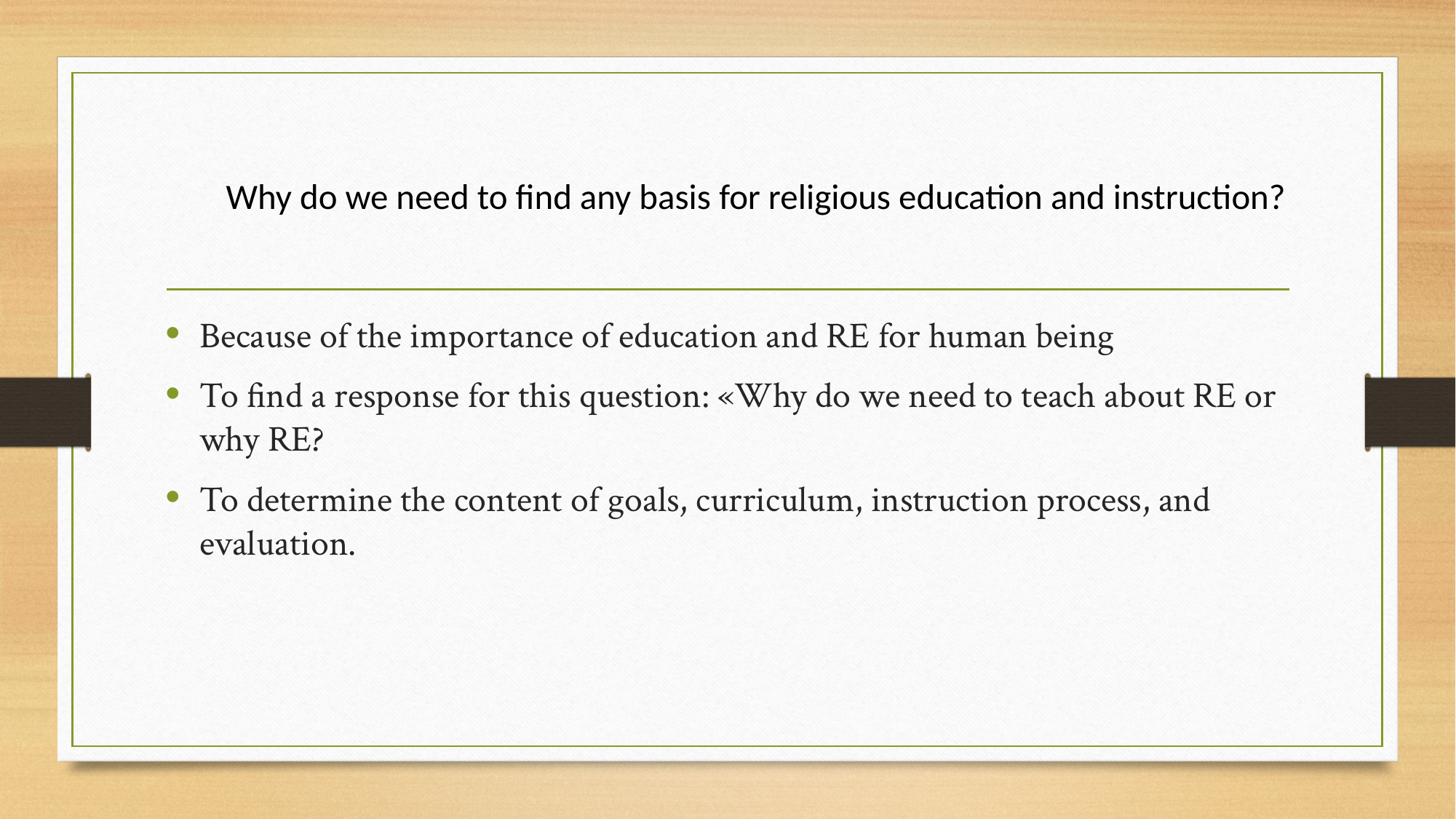

# Why do we need to find any basis for religious education and instruction?
Because of the importance of education and RE for human being
To find a response for this question: «Why do we need to teach about RE or why RE?
To determine the content of goals, curriculum, instruction process, and evaluation.